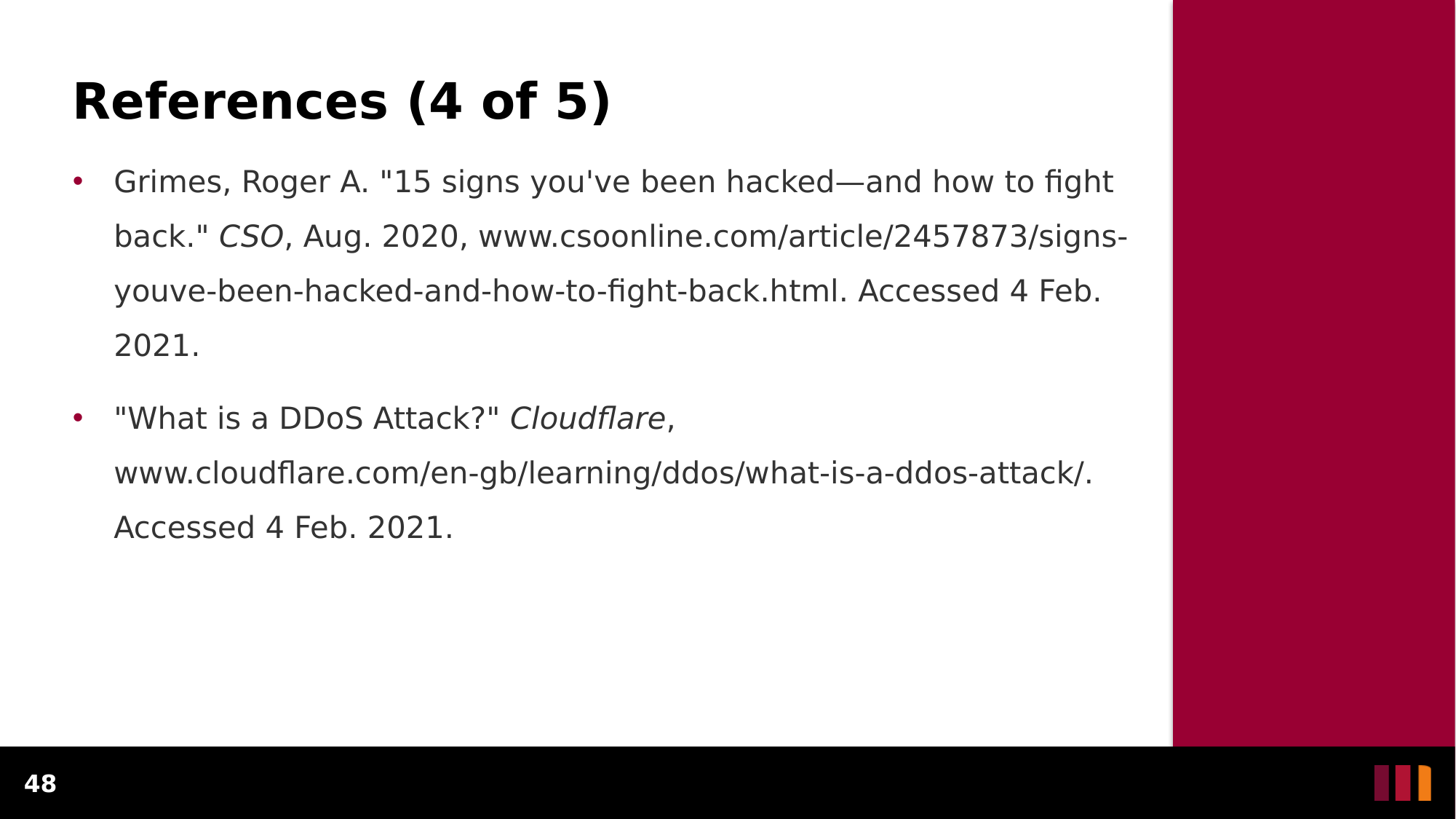

# References (4 of 5)

Grimes, Roger A. "15 signs you've been hacked—and how to fight back." CSO, Aug. 2020, www.csoonline.com/article/2457873/signs-youve-been-hacked-and-how-to-fight-back.html. Accessed 4 Feb. 2021.
"What is a DDoS Attack?" Cloudflare, www.cloudflare.com/en-gb/learning/ddos/what-is-a-ddos-attack/. Accessed 4 Feb. 2021.

48